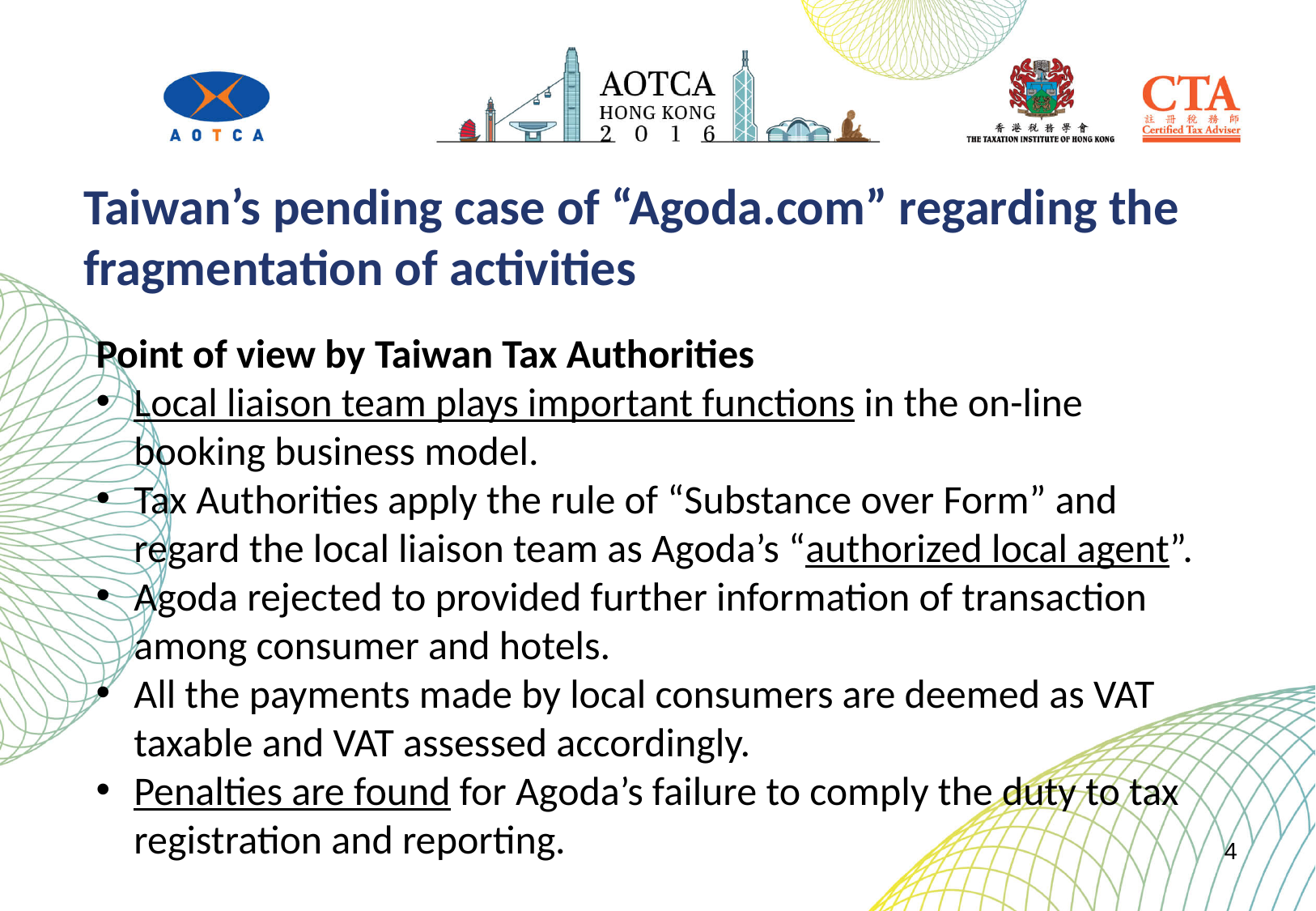

Taiwan’s pending case of “Agoda.com” regarding the fragmentation of activities
Point of view by Taiwan Tax Authorities
Local liaison team plays important functions in the on-line booking business model.
Tax Authorities apply the rule of “Substance over Form” and regard the local liaison team as Agoda’s “authorized local agent”.
Agoda rejected to provided further information of transaction among consumer and hotels.
All the payments made by local consumers are deemed as VAT taxable and VAT assessed accordingly.
Penalties are found for Agoda’s failure to comply the duty to tax registration and reporting.
4